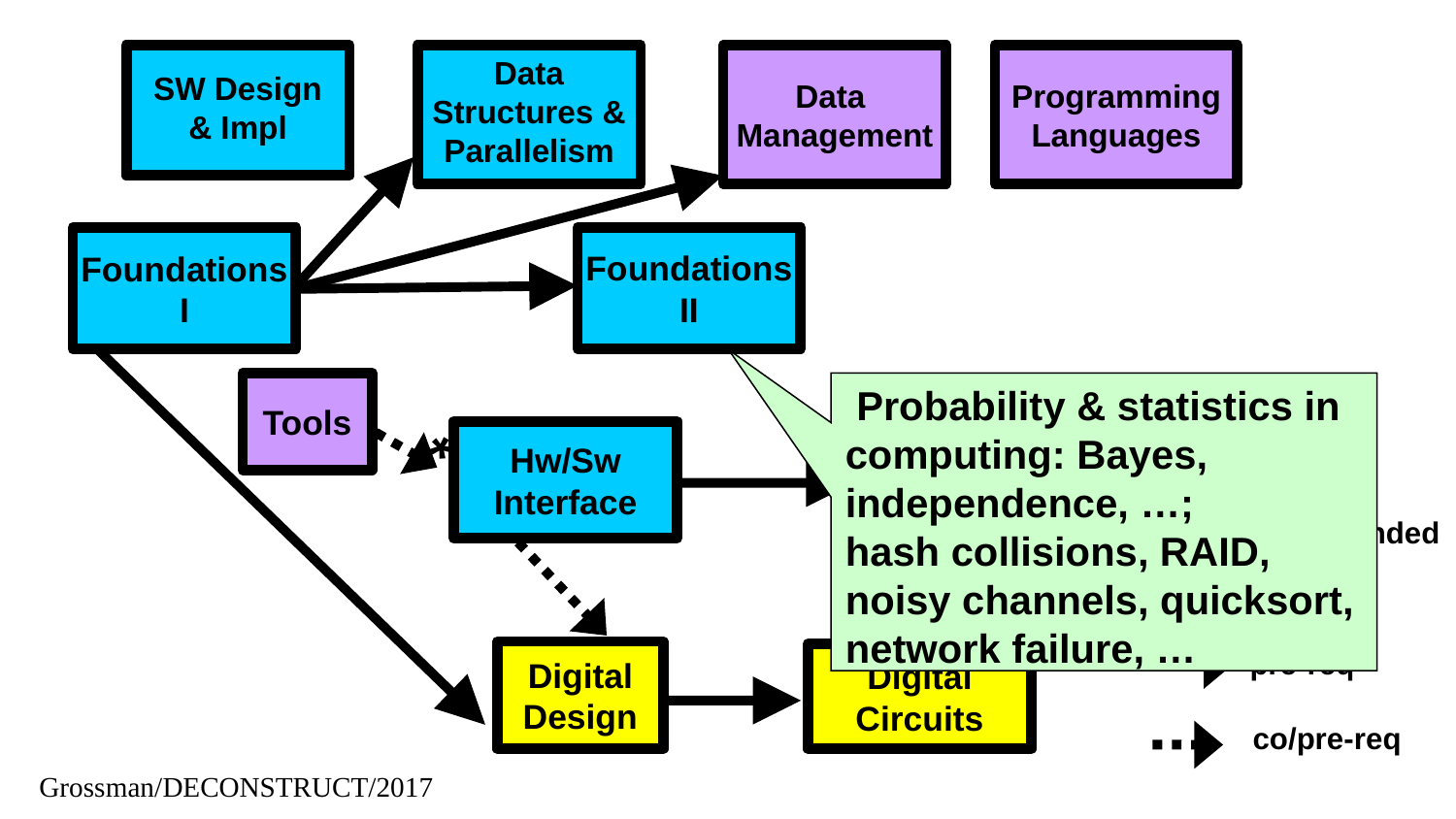

Programming
Languages

SW Design
& Impl

Data
Structures &
Parallelism

Data
Management

Foundations
I
Foundations
II

Tools
 Probability & statistics in computing: Bayes, independence, …;
hash collisions, RAID, noisy channels, quicksort, network failure, …
*

Systems
Programming

Hw/Sw
Interface
required

recommended

optional

pre-req
Digital
Design
Digital
Circuits

co/pre-req
Grossman/DECONSTRUCT/2017
Grossman, DECONSTRUCT, 2017